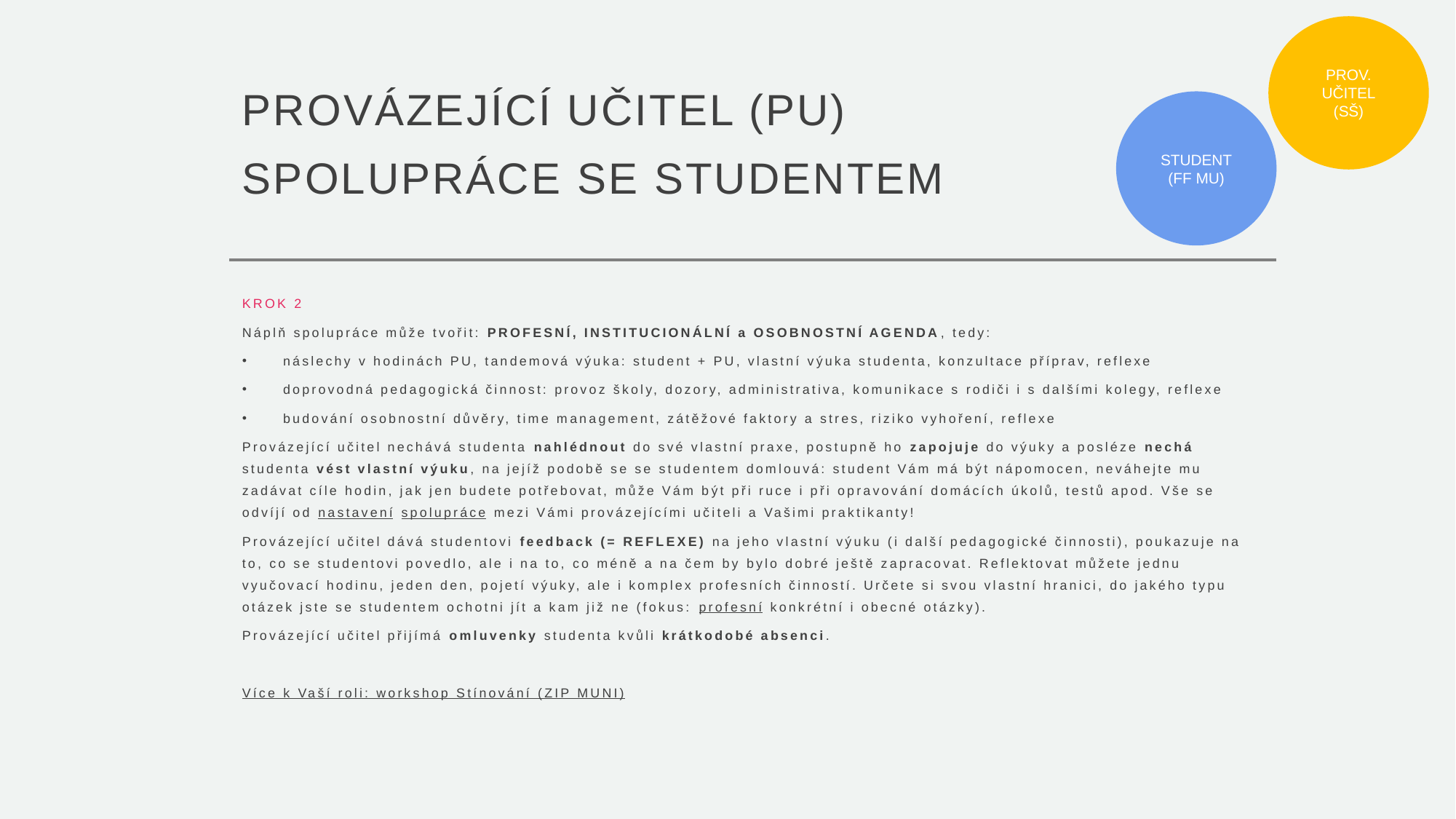

PROV. UČITEL
(SŠ)
# PROVÁZEJÍCÍ UČITEL (PU)  SPOLUPRÁCE SE STUDENTEM
STUDENT
(FF MU)
KROK 2
Náplň spolupráce může tvořit: PROFESNÍ, INSTITUCIONÁLNÍ a OSOBNOSTNÍ AGENDA, tedy:
náslechy v hodinách PU, tandemová výuka: student + PU, vlastní výuka studenta, konzultace příprav, reflexe
doprovodná pedagogická činnost: provoz školy, dozory, administrativa, komunikace s rodiči i s dalšími kolegy, reflexe
budování osobnostní důvěry, time management, zátěžové faktory a stres, riziko vyhoření, reflexe
Provázející učitel nechává studenta nahlédnout do své vlastní praxe, postupně ho zapojuje do výuky a posléze nechá studenta vést vlastní výuku, na jejíž podobě se se studentem domlouvá: student Vám má být nápomocen, neváhejte mu zadávat cíle hodin, jak jen budete potřebovat, může Vám být při ruce i při opravování domácích úkolů, testů apod. Vše se odvíjí od nastavení spolupráce mezi Vámi provázejícími učiteli a Vašimi praktikanty!
Provázející učitel dává studentovi feedback (= REFLEXE) na jeho vlastní výuku (i další pedagogické činnosti), poukazuje na to, co se studentovi povedlo, ale i na to, co méně a na čem by bylo dobré ještě zapracovat. Reflektovat můžete jednu vyučovací hodinu, jeden den, pojetí výuky, ale i komplex profesních činností. Určete si svou vlastní hranici, do jakého typu otázek jste se studentem ochotni jít a kam již ne (fokus: profesní konkrétní i obecné otázky).
Provázející učitel přijímá omluvenky studenta kvůli krátkodobé absenci.

Více k Vaší roli: workshop Stínování (ZIP MUNI)